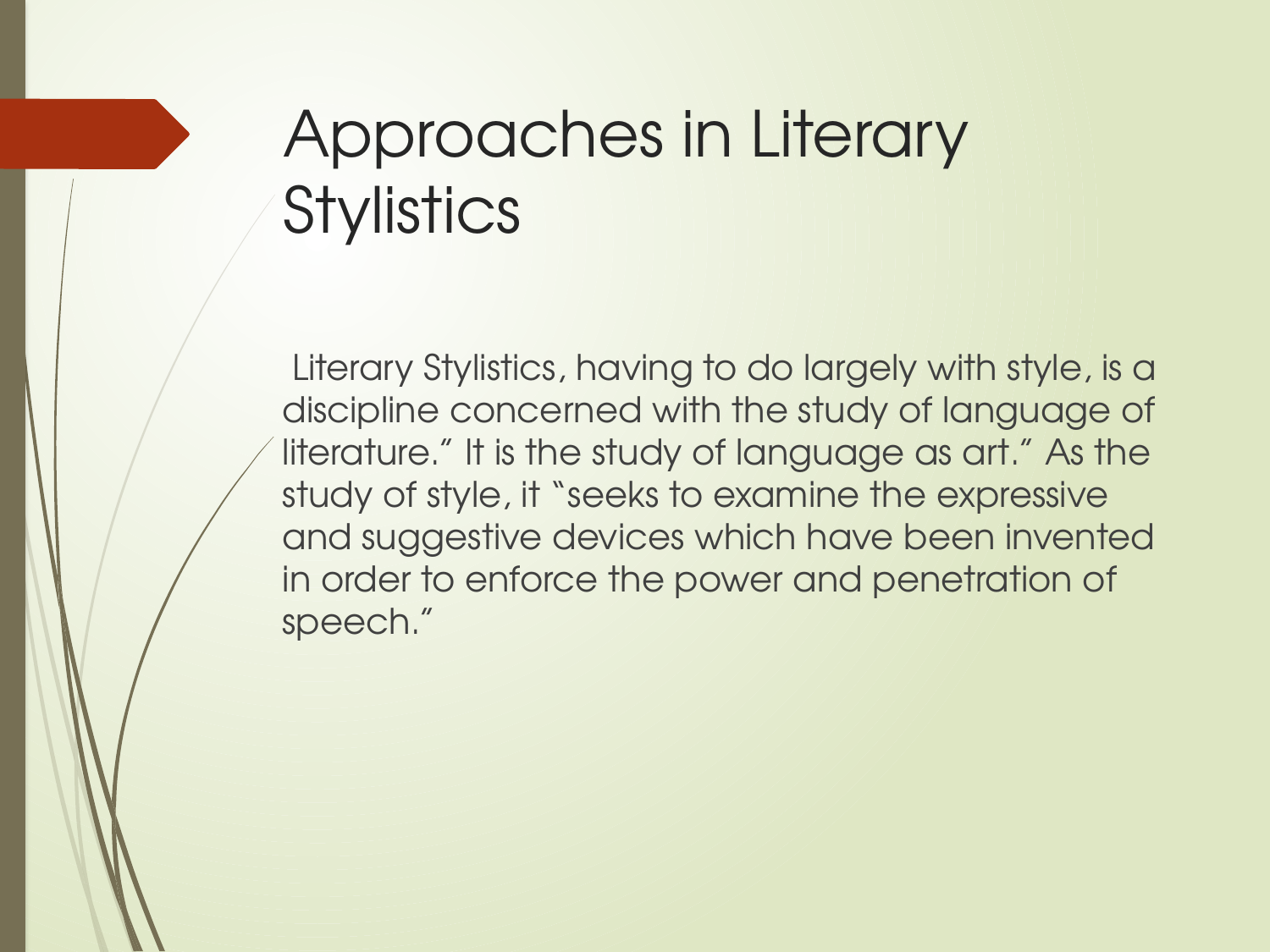

# Approaches in Literary Stylistics
 Literary Stylistics, having to do largely with style, is a discipline concerned with the study of language of literature.” It is the study of language as art.” As the study of style, it “seeks to examine the expressive and suggestive devices which have been invented in order to enforce the power and penetration of speech.”